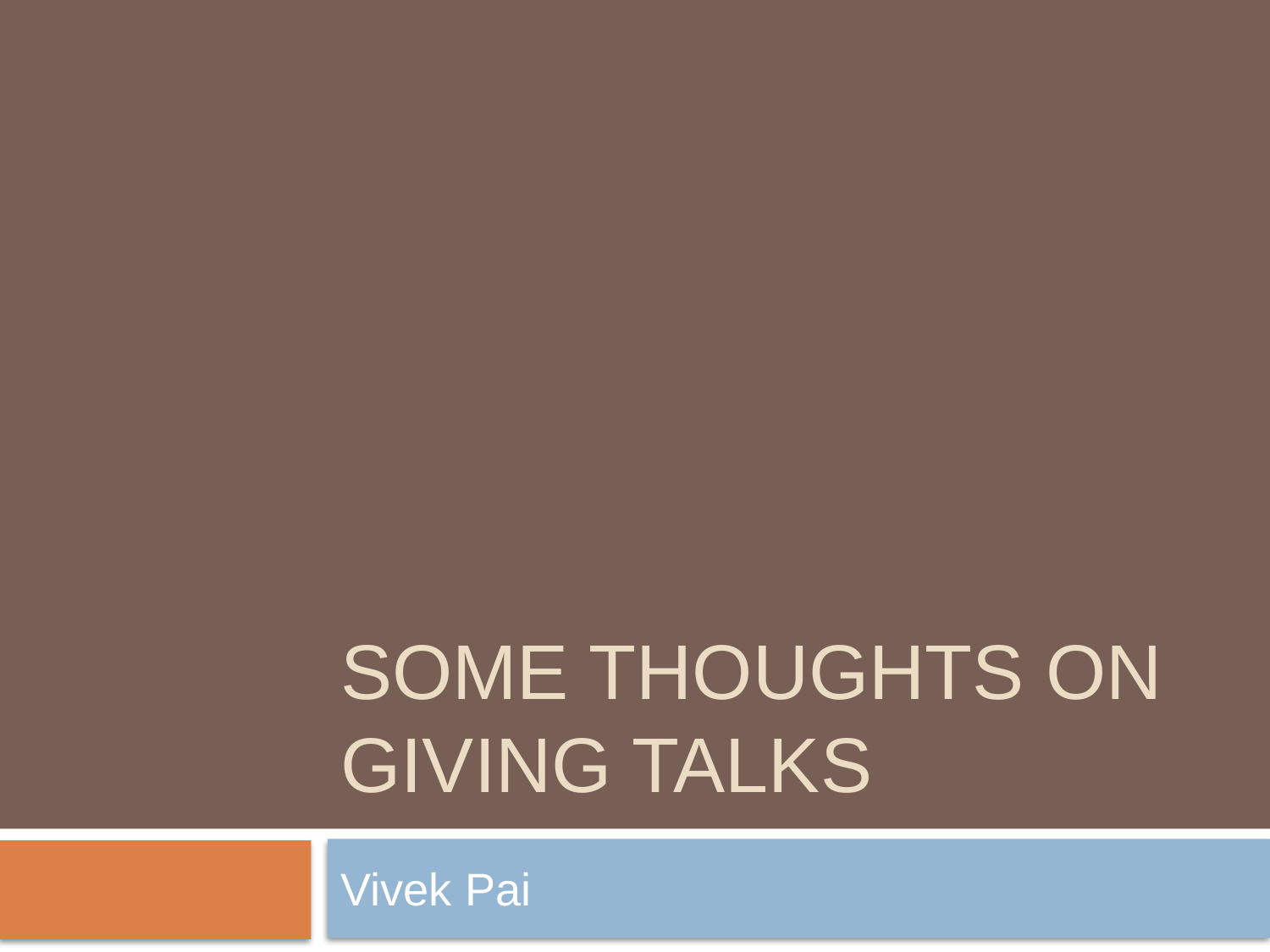

# Some thoughts on giving talks
Vivek Pai